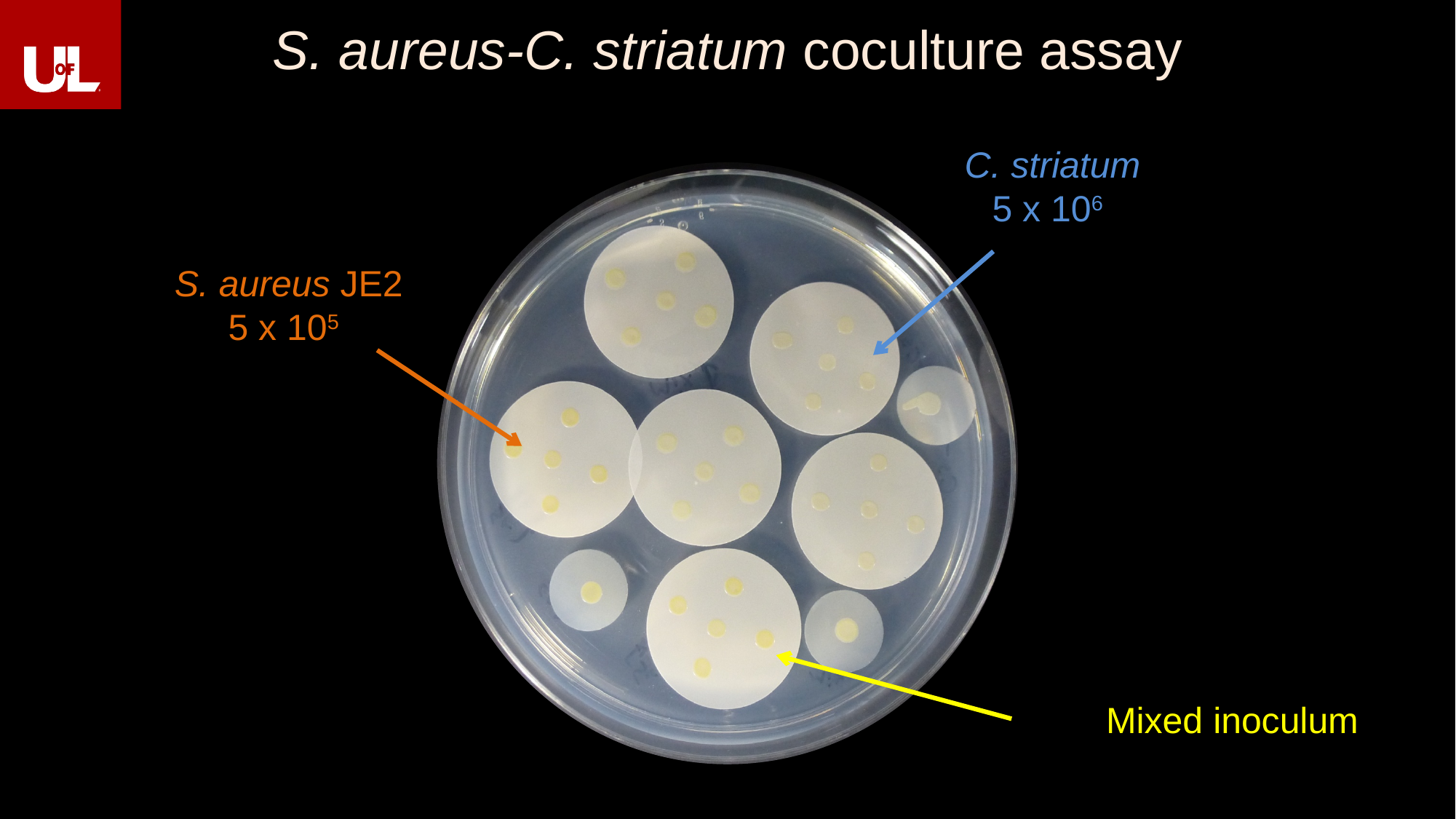

# S. aureus-C. striatum coculture assay
C. striatum
5 x 106

S. aureus JE2
5 x 105
Mixed inoculum